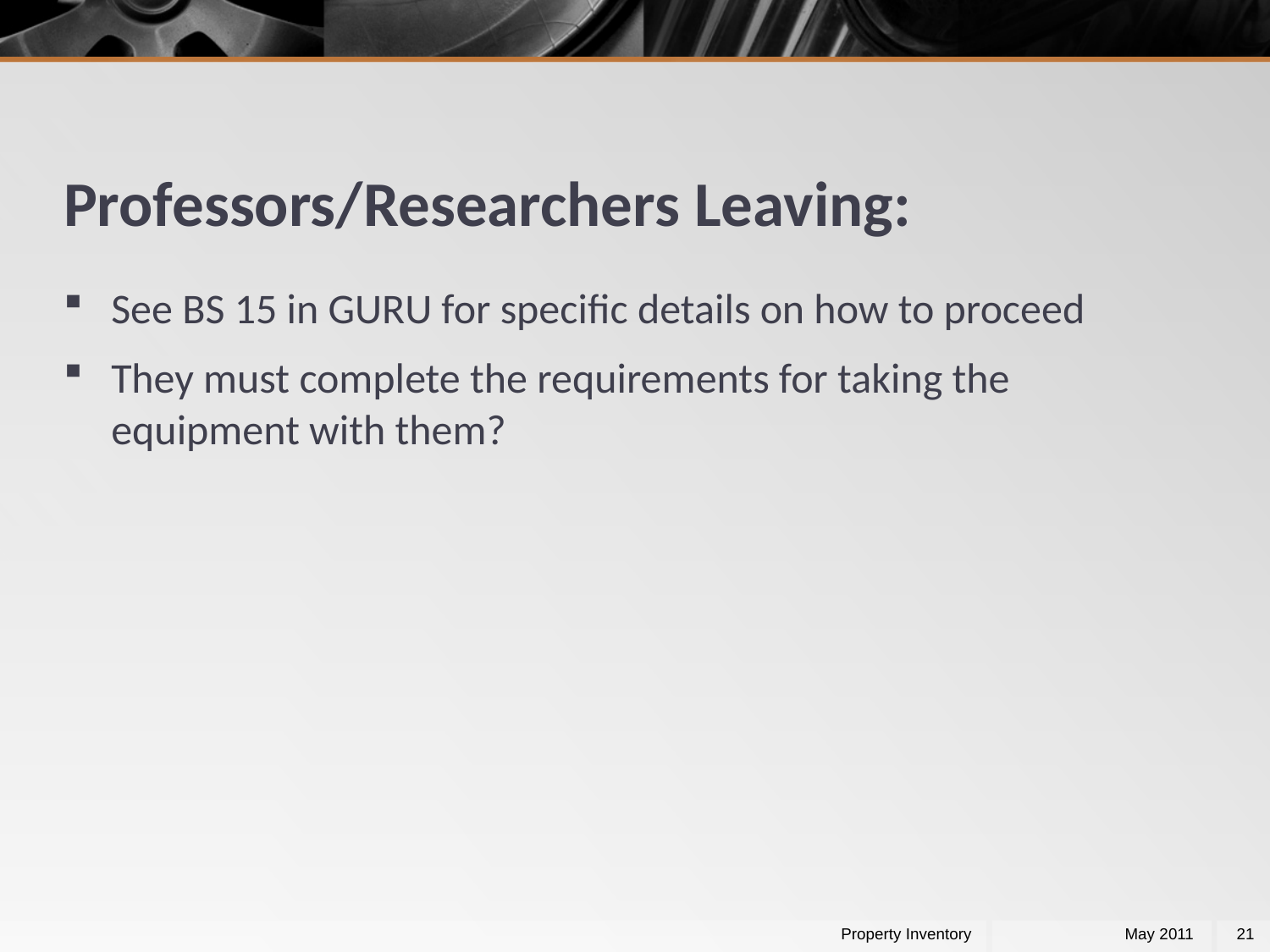

# Professors/Researchers Leaving:
See BS 15 in GURU for specific details on how to proceed
They must complete the requirements for taking the equipment with them?
Property Inventory
May 2011
21